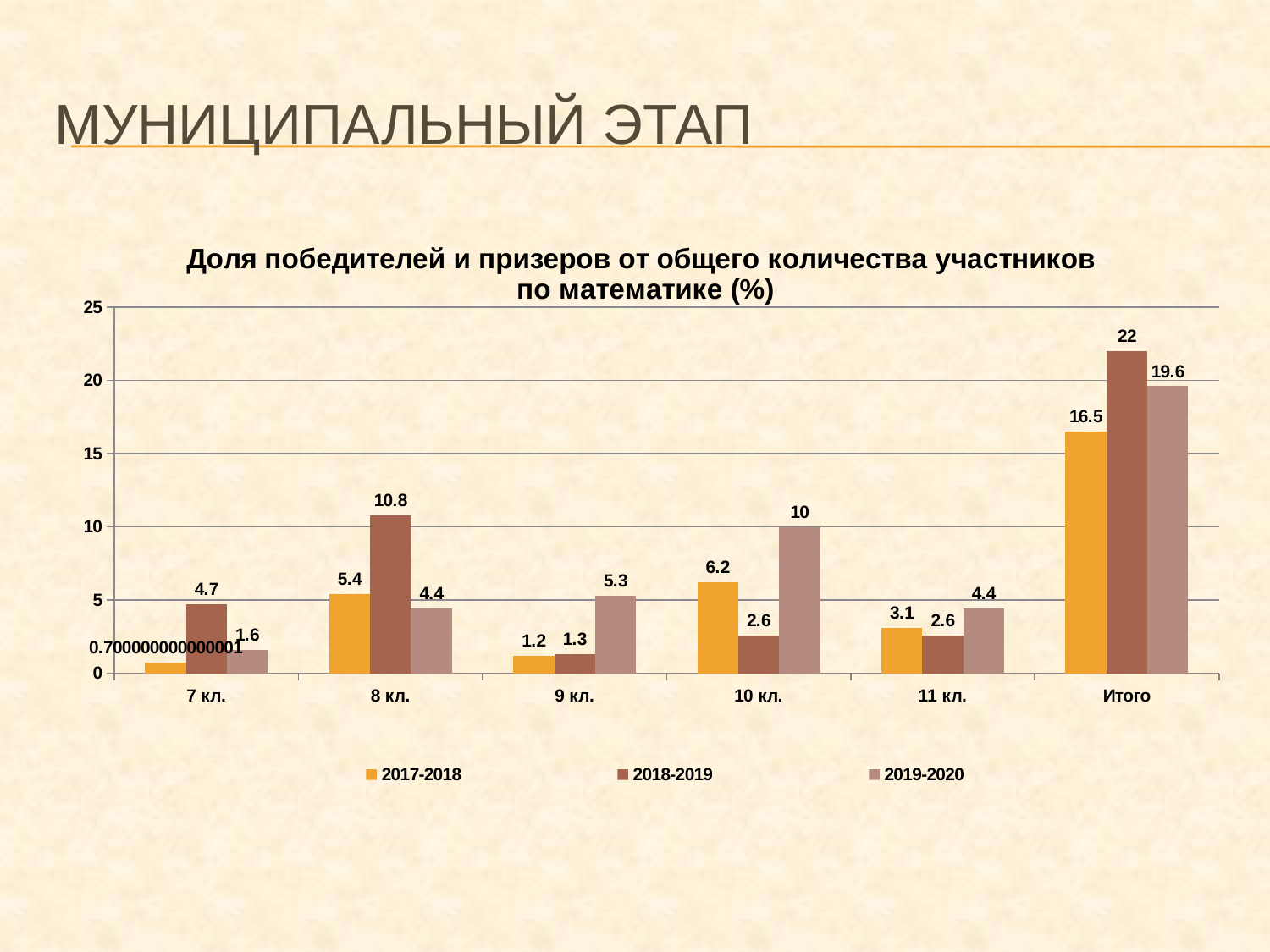

# Муниципальный этап

### Chart: Доля победителей и призеров от общего количества участников
по математике (%)

| Category | 2017-2018 | 2018-2019 | 2019-2020 |
|---|---|---|---|
| 7 кл. | 0.7000000000000006 | 4.7 | 1.6 |
| 8 кл. | 5.4 | 10.8 | 4.4 |
| 9 кл. | 1.2 | 1.3 | 5.3 |
| 10 кл. | 6.2 | 2.6 | 10.0 |
| 11 кл. | 3.1 | 2.6 | 4.4 |
| Итого | 16.5 | 22.0 | 19.6 |